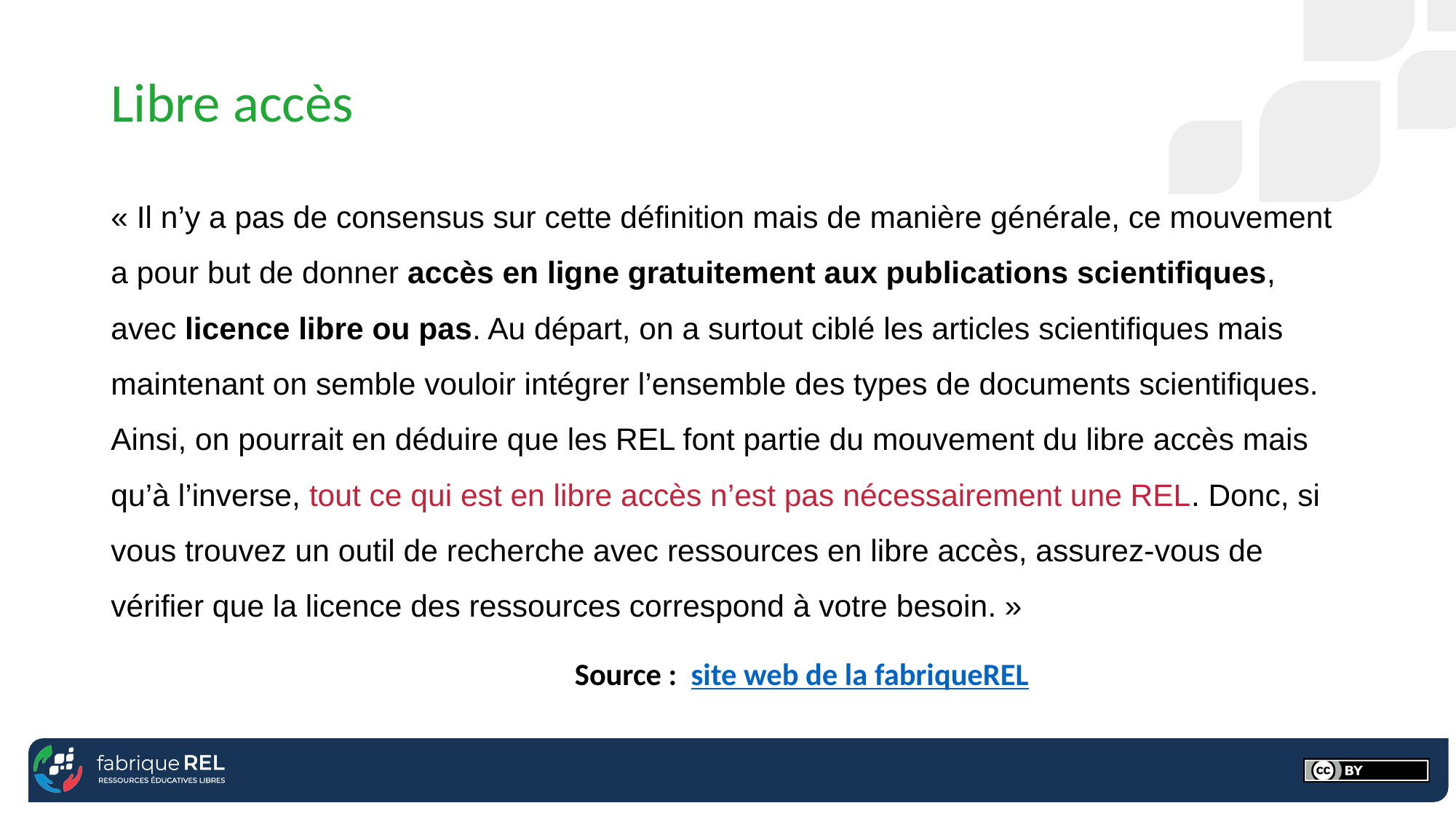

# Libre accès
« Il n’y a pas de consensus sur cette définition mais de manière générale, ce mouvement a pour but de donner accès en ligne gratuitement aux publications scientifiques, avec licence libre ou pas. Au départ, on a surtout ciblé les articles scientifiques mais maintenant on semble vouloir intégrer l’ensemble des types de documents scientifiques. Ainsi, on pourrait en déduire que les REL font partie du mouvement du libre accès mais qu’à l’inverse, tout ce qui est en libre accès n’est pas nécessairement une REL. Donc, si vous trouvez un outil de recherche avec ressources en libre accès, assurez-vous de vérifier que la licence des ressources correspond à votre besoin. »
					Source :  site web de la fabriqueREL